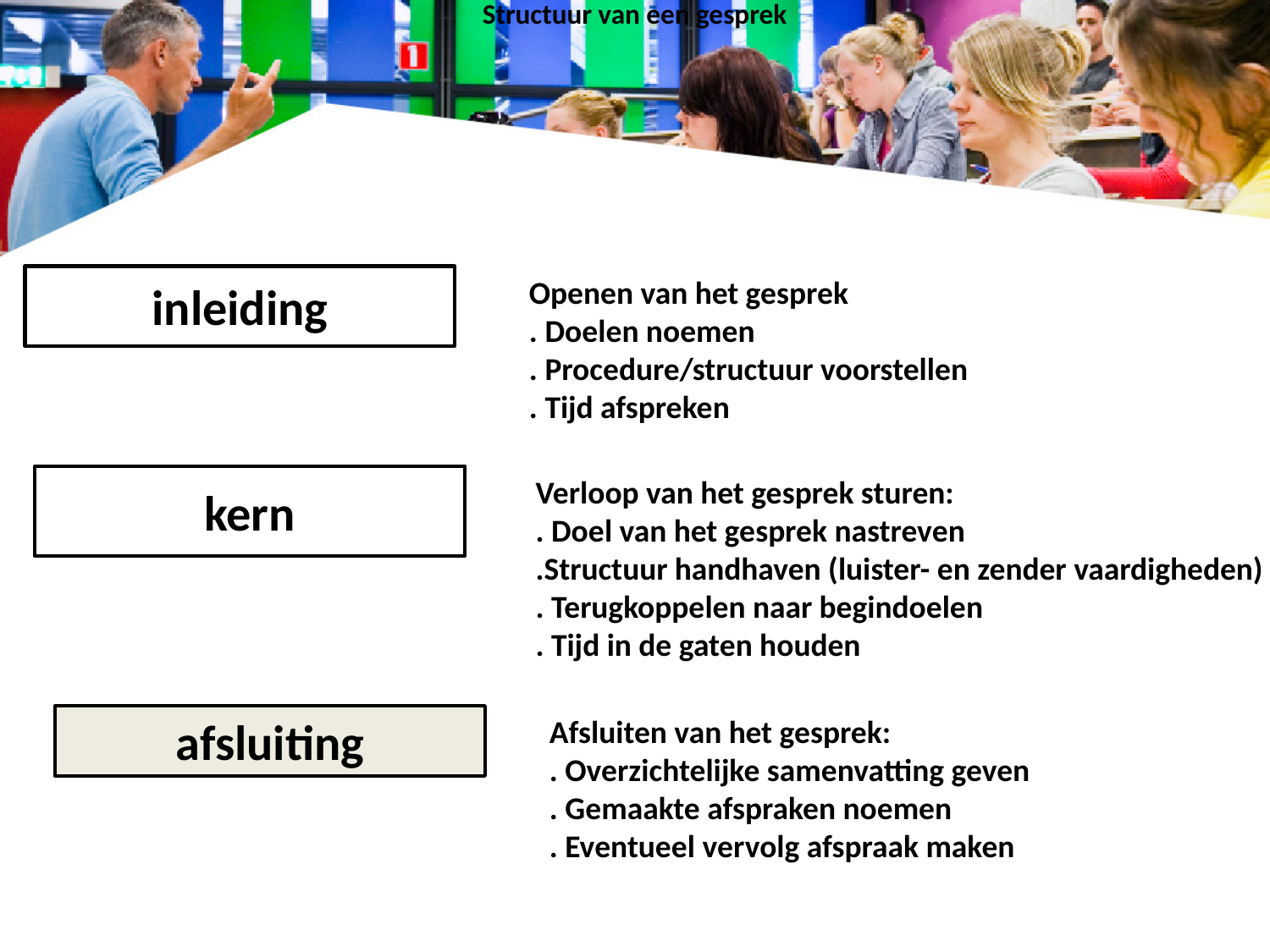

Structuur van een gesprek

inleiding
Openen van het gesprek
. Doelen noemen
. Procedure/structuur voorstellen
. Tijd afspreken
kern
Verloop van het gesprek sturen:
. Doel van het gesprek nastreven
.Structuur handhaven (luister- en zender vaardigheden)
. Terugkoppelen naar begindoelen
. Tijd in de gaten houden
afsluiting
Afsluiten van het gesprek:
. Overzichtelijke samenvatting geven
. Gemaakte afspraken noemen
. Eventueel vervolg afspraak maken